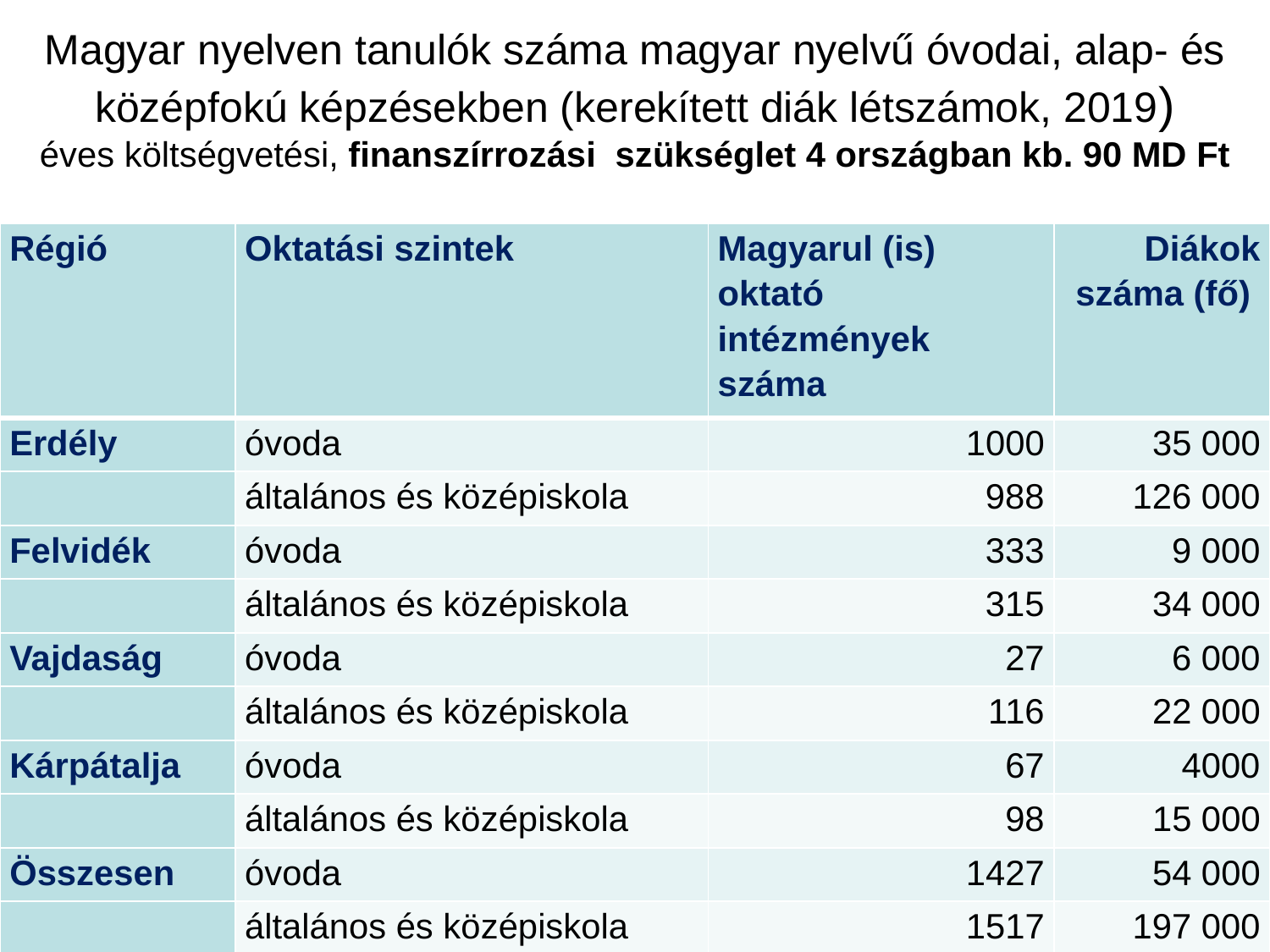

# Magyar nyelven tanulók száma magyar nyelvű óvodai, alap- és középfokú képzésekben (kerekített diák létszámok, 2019) éves költségvetési, finanszírrozási  szükséglet 4 országban kb. 90 MD Ft
| Régió | Oktatási szintek | Magyarul (is) oktató intézmények száma | Diákok száma (fő) |
| --- | --- | --- | --- |
| Erdély | óvoda | 1000 | 35 000 |
|  | általános és középiskola | 988 | 126 000 |
| Felvidék | óvoda | 333 | 9 000 |
|  | általános és középiskola | 315 | 34 000 |
| Vajdaság | óvoda | 27 | 6 000 |
|  | általános és középiskola | 116 | 22 000 |
| Kárpátalja | óvoda | 67 | 4000 |
|  | általános és középiskola | 98 | 15 000 |
| Összesen | óvoda | 1427 | 54 000 |
|  | általános és középiskola | 1517 | 197 000 |